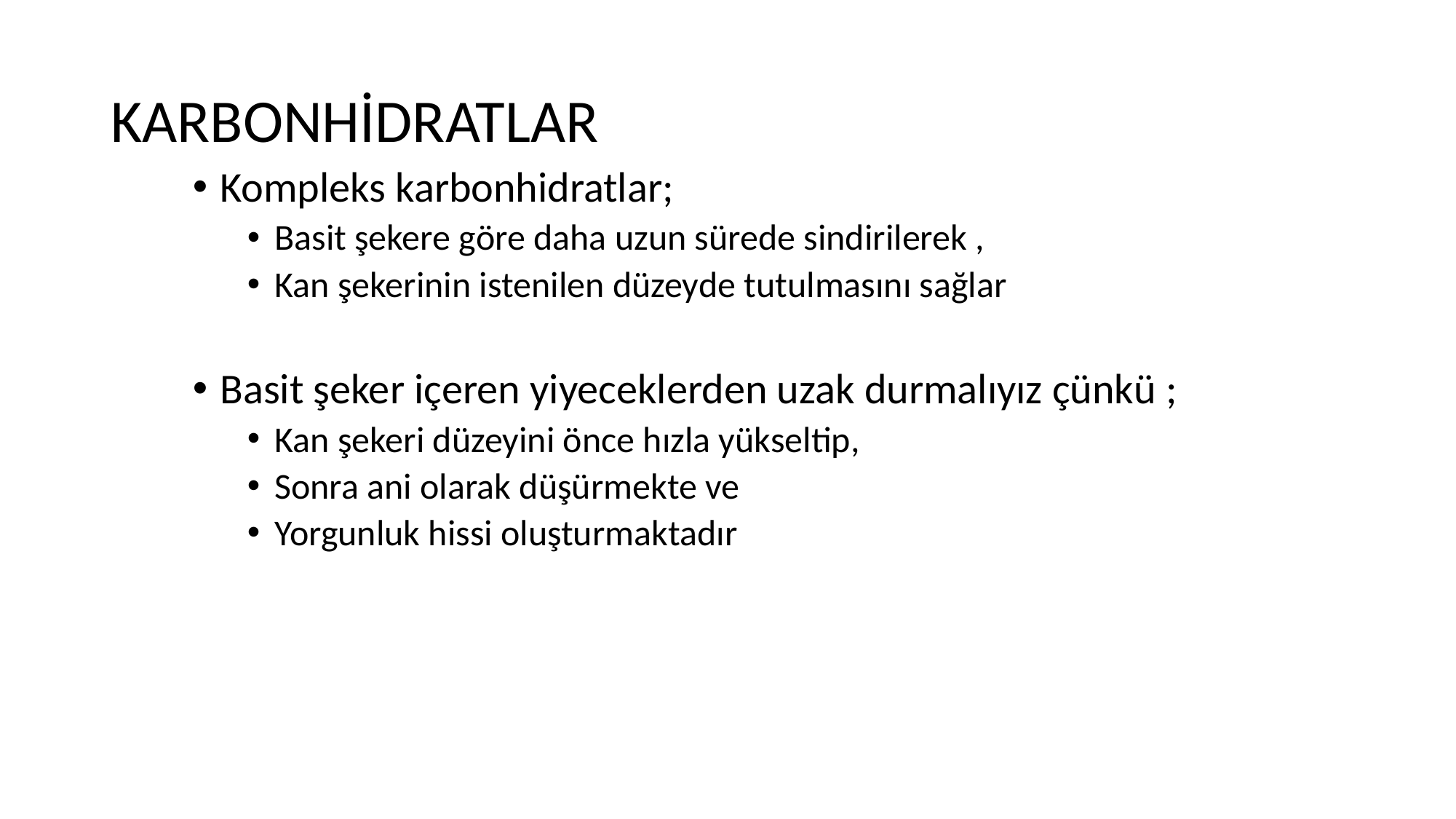

# KARBONHİDRATLAR
Kompleks karbonhidratlar;
Basit şekere göre daha uzun sürede sindirilerek ,
Kan şekerinin istenilen düzeyde tutulmasını sağlar

Basit şeker içeren yiyeceklerden uzak durmalıyız çünkü ;
Kan şekeri düzeyini önce hızla yükseltip,
Sonra ani olarak düşürmekte ve
Yorgunluk hissi oluşturmaktadır